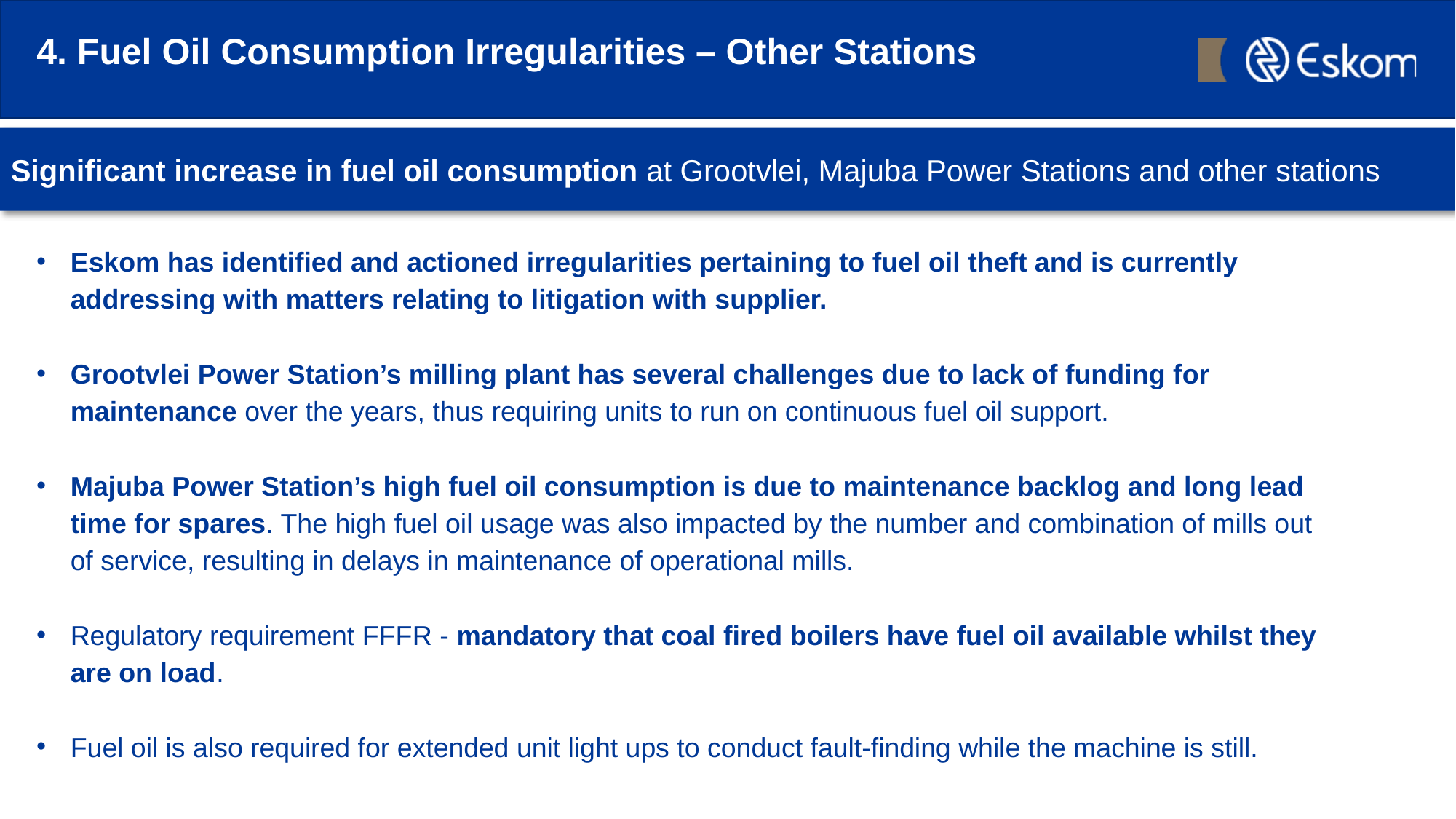

4. Fuel Oil Consumption Irregularities – Other Stations
Significant increase in fuel oil consumption at Grootvlei, Majuba Power Stations and other stations
Eskom has identified and actioned irregularities pertaining to fuel oil theft and is currently addressing with matters relating to litigation with supplier.

Grootvlei Power Station’s milling plant has several challenges due to lack of funding for maintenance over the years, thus requiring units to run on continuous fuel oil support.

Majuba Power Station’s high fuel oil consumption is due to maintenance backlog and long lead time for spares. The high fuel oil usage was also impacted by the number and combination of mills out of service, resulting in delays in maintenance of operational mills.

Regulatory requirement FFFR - mandatory that coal fired boilers have fuel oil available whilst they are on load.

Fuel oil is also required for extended unit light ups to conduct fault-finding while the machine is still.